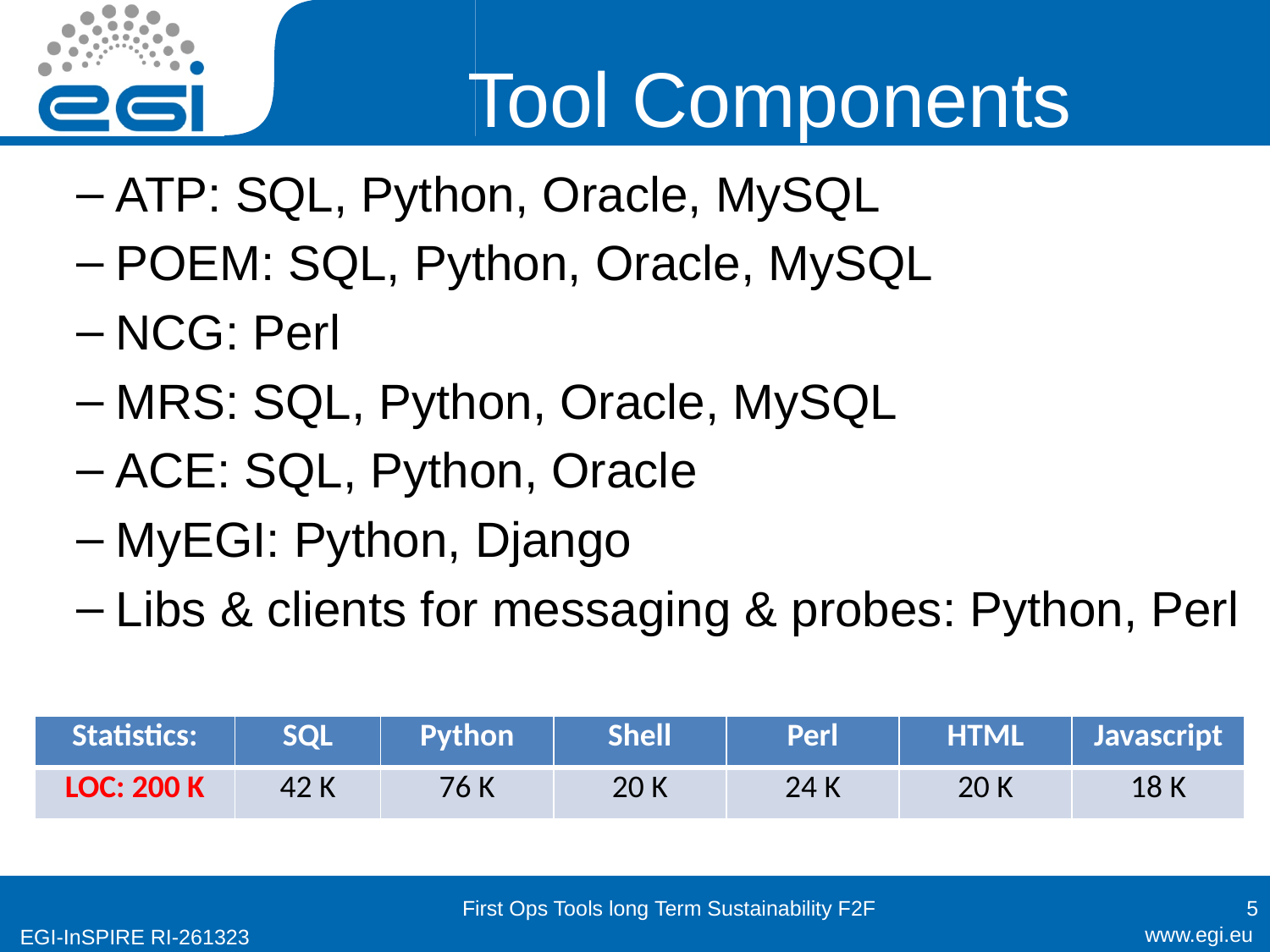

# Tool Components
ATP: SQL, Python, Oracle, MySQL
POEM: SQL, Python, Oracle, MySQL
NCG: Perl
MRS: SQL, Python, Oracle, MySQL
ACE: SQL, Python, Oracle
MyEGI: Python, Django
Libs & clients for messaging & probes: Python, Perl

| Statistics: | SQL | Python | Shell | Perl | HTML | Javascript |
| --- | --- | --- | --- | --- | --- | --- |
| LOC: 200 K | 42 K | 76 K | 20 K | 24 K | 20 K | 18 K |
First Ops Tools long Term Sustainability F2F
5